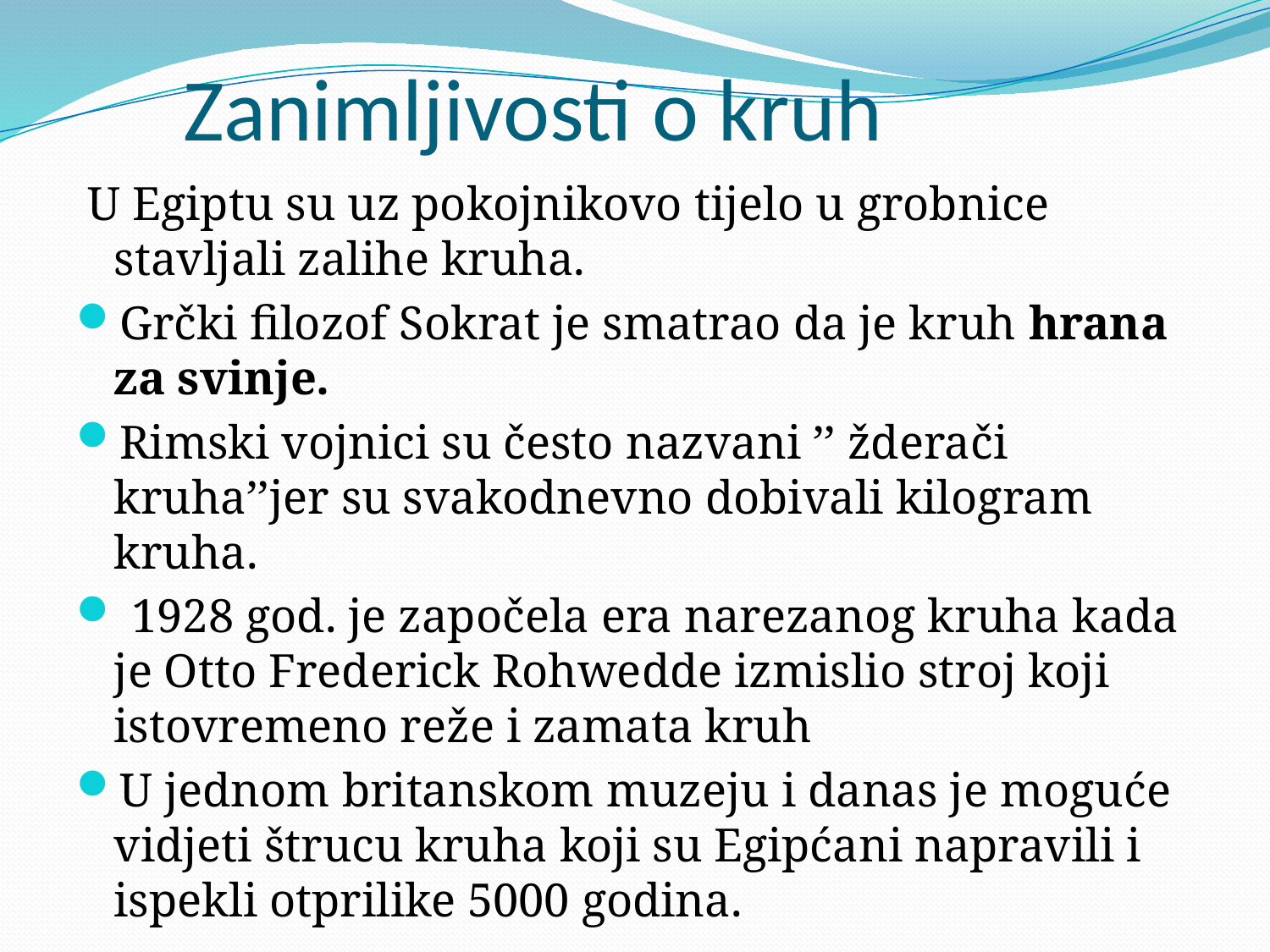

# Zanimljivosti o kruh
 U Egiptu su uz pokojnikovo tijelo u grobnice stavljali zalihe kruha.
Grčki filozof Sokrat je smatrao da je kruh hrana za svinje.
Rimski vojnici su često nazvani ’’ žderači kruha’’jer su svakodnevno dobivali kilogram kruha.
 1928 god. je započela era narezanog kruha kada je Otto Frederick Rohwedde izmislio stroj koji istovremeno reže i zamata kruh
U jednom britanskom muzeju i danas je moguće vidjeti štrucu kruha koji su Egipćani napravili i ispekli otprilike 5000 godina.